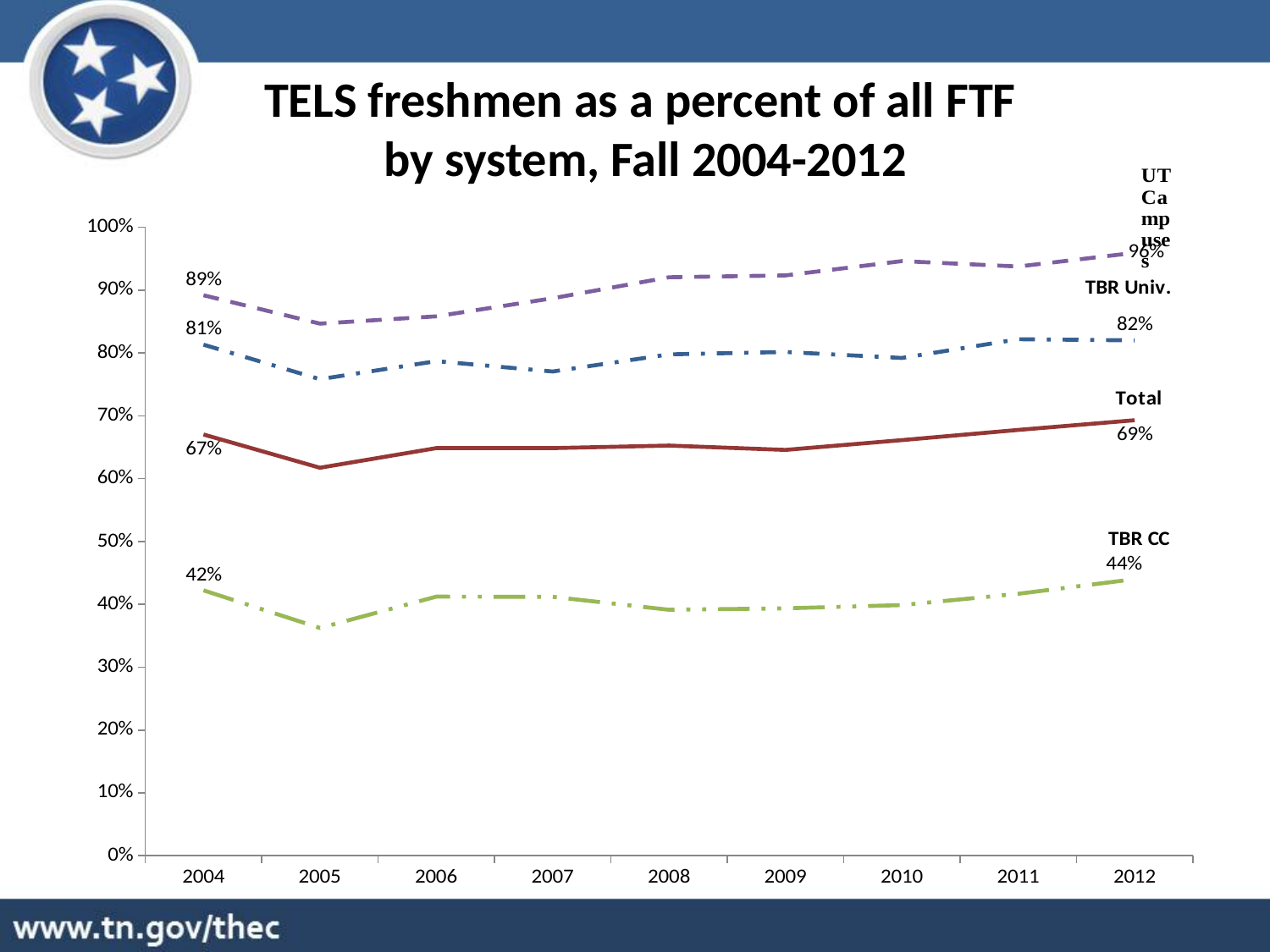

TELS freshmen as a percent of all FTF
by system, Fall 2004-2012

### Chart

| Category | Public Total | TBR Universities | TBR Community Colleges | UT Campuses |
|---|---|---|---|---|
| 2004 | 0.6703521861831677 | 0.8133115111838516 | 0.4223055295220244 | 0.8919098143236074 |
| 2005 | 0.617383716518704 | 0.7583315416039561 | 0.36244784422809456 | 0.8467549035241588 |
| 2006 | 0.6486652680315417 | 0.7870761620117489 | 0.4123351096357124 | 0.8583743842364532 |
| 2007 | 0.6486523511079146 | 0.7705569007263923 | 0.41204123711340207 | 0.8872425544525114 |
| 2008 | 0.6527278227839591 | 0.7978974258203969 | 0.3914002205071665 | 0.9205587079877783 |
| 2009 | 0.6457673298694715 | 0.801660516605166 | 0.3936957449836346 | 0.9235382308845578 |
| 2010 | 0.6614318099681309 | 0.7921078830663408 | 0.3989156910505225 | 0.9462543161687434 |
| 2011 | 0.6775968814492089 | 0.8220079725595625 | 0.4168742216687422 | 0.9376088218224028 |
| 2012 | 0.6929981440863844 | 0.820133963750985 | 0.4401089656277542 | 0.9594401599542988 |